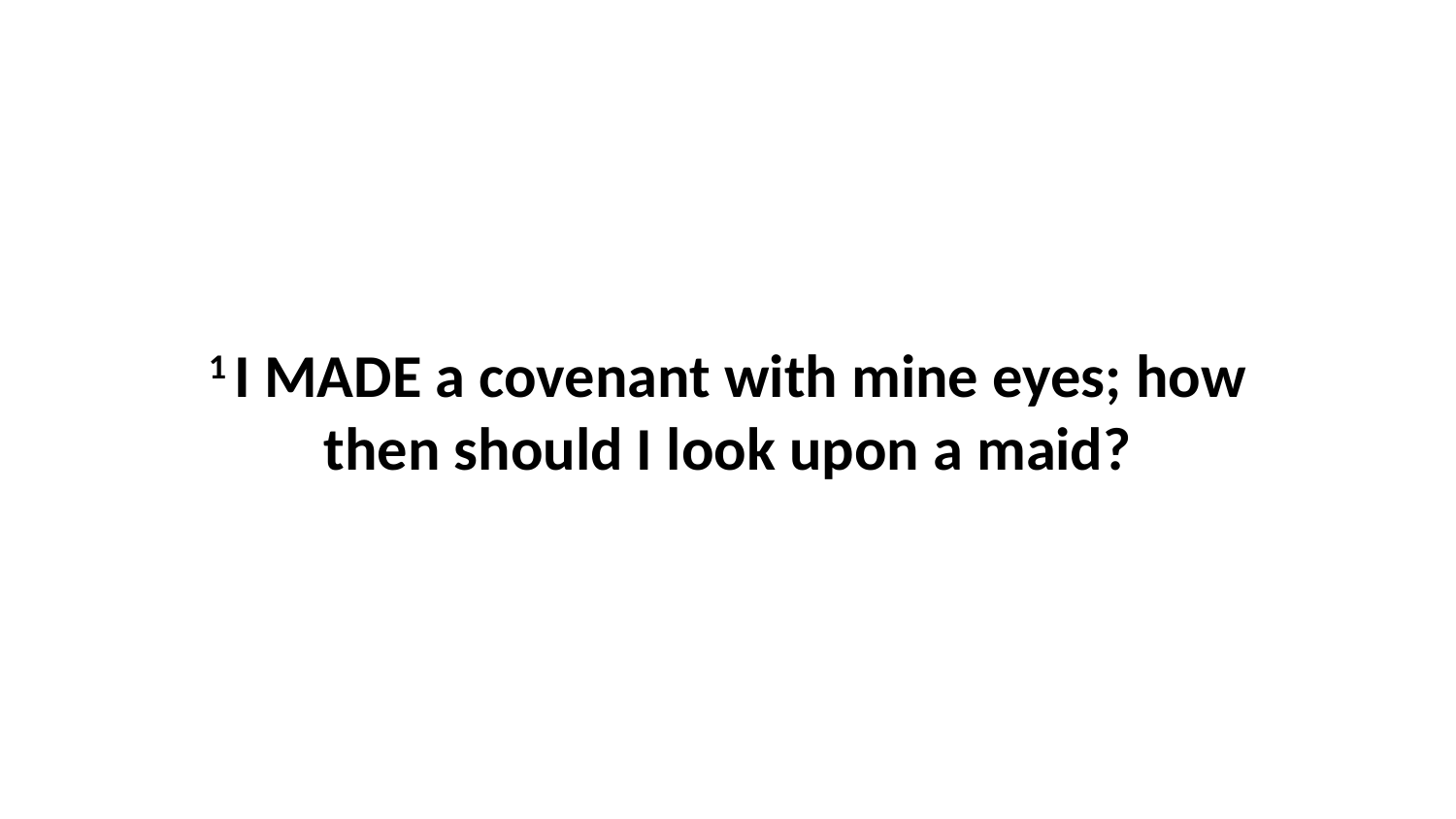

1 I MADE a covenant with mine eyes; how then should I look upon a maid?